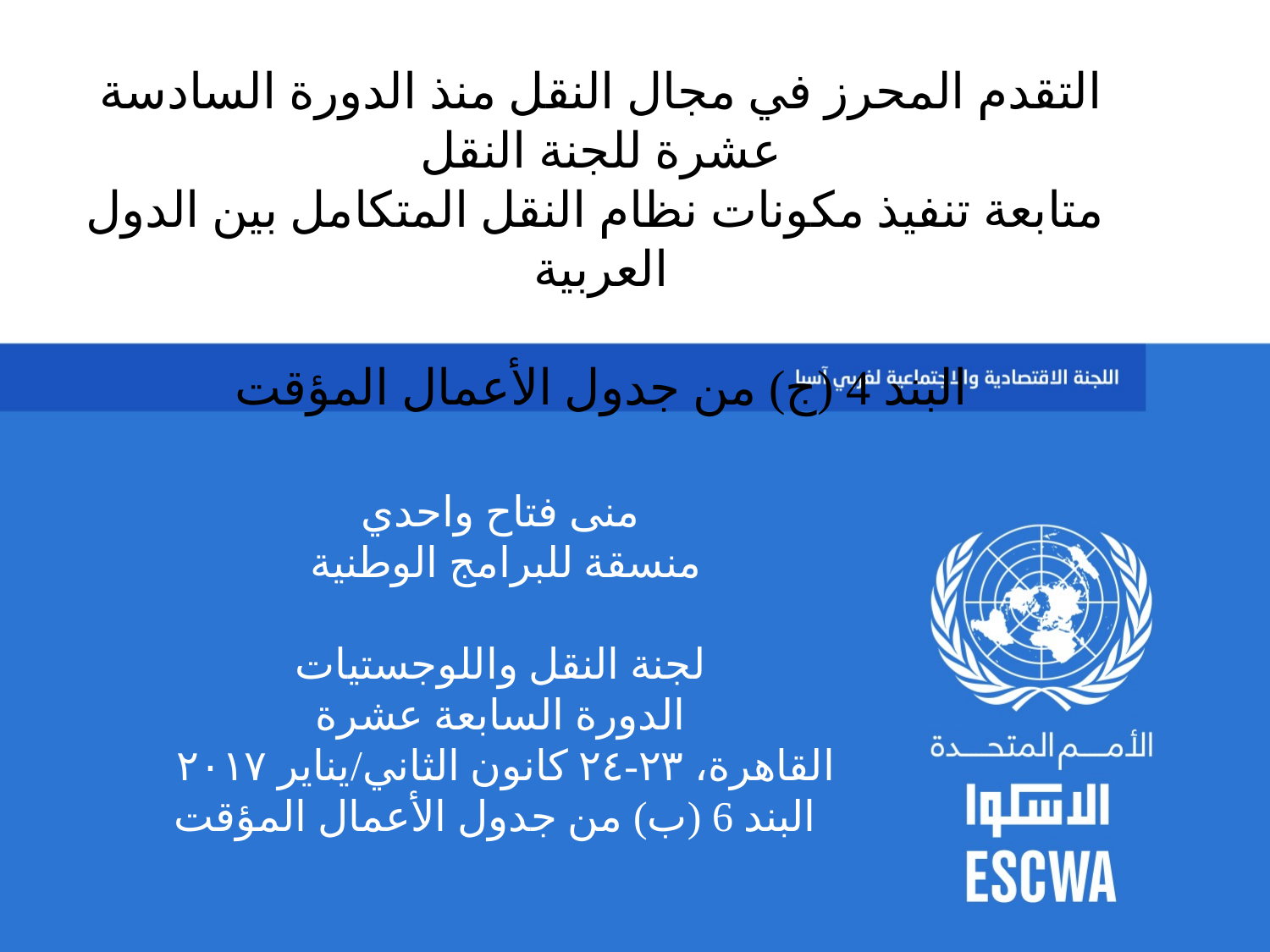

التقدم المحرز في مجال النقل منذ الدورة السادسة عشرة للجنة النقل
 متابعة تنفيذ مكونات نظام النقل المتكامل بين الدول العربية

البند 4 (ج) من جدول الأعمال المؤقت

منى فتاح واحدي
منسقة للبرامج الوطنية

لجنة النقل واللوجستيات
الدورة السابعة عشرة
القاهرة، ٢٣-٢٤ كانون الثاني/يناير ٢٠١٧
 البند 6 (ب) من جدول الأعمال المؤقت